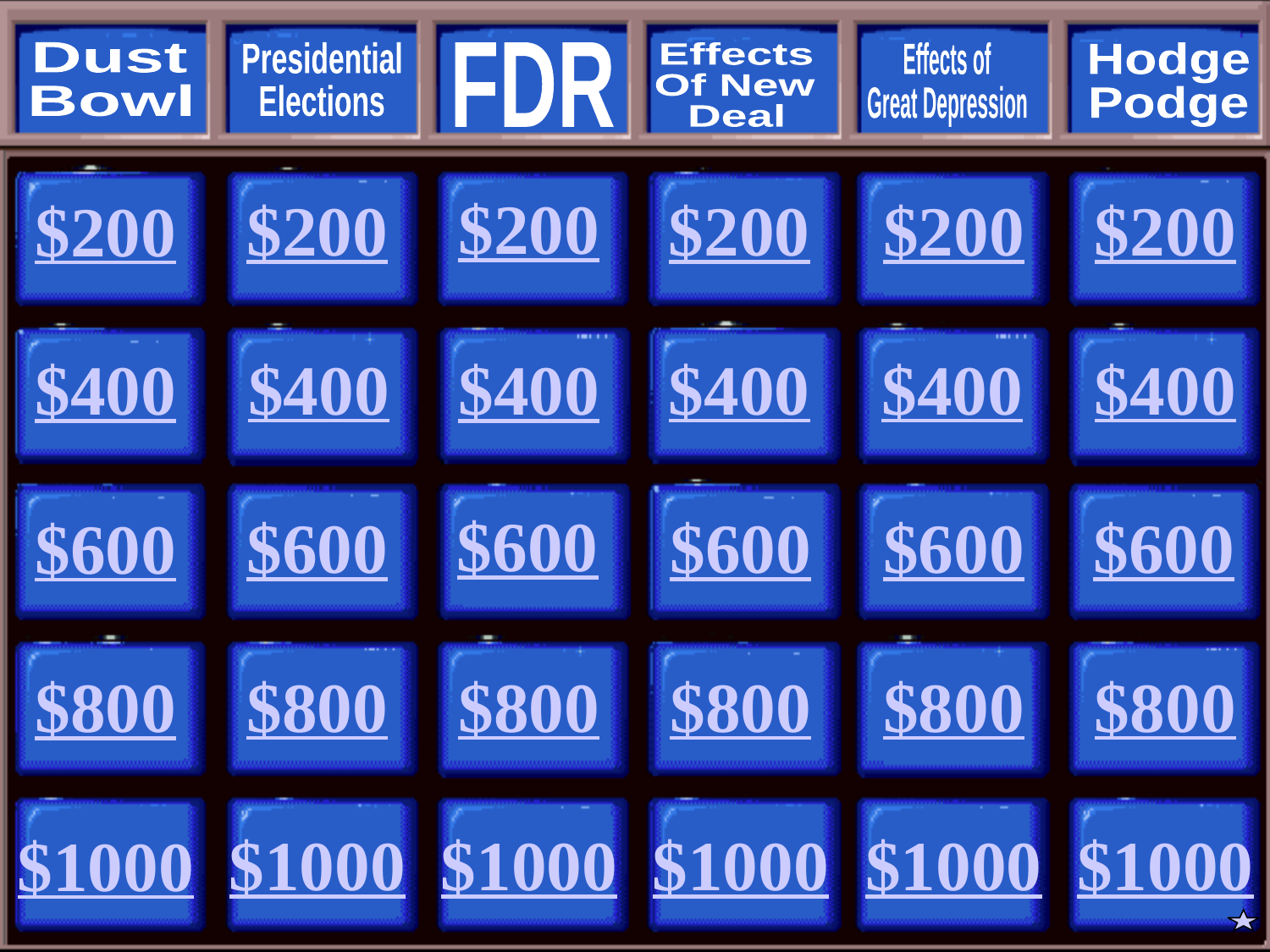

Dust
Bowl
Presidential
Elections
FDR
Effects
Of New
Deal
Effects of
Great Depression
Hodge
Podge
$200
$200
$200
$200
$200
$200
$400
$400
$400
$400
$400
$400
$600
$600
$600
$600
$600
$600
$800
$800
$800
$800
$800
$800
$1000
$1000
$1000
$1000
$1000
$1000